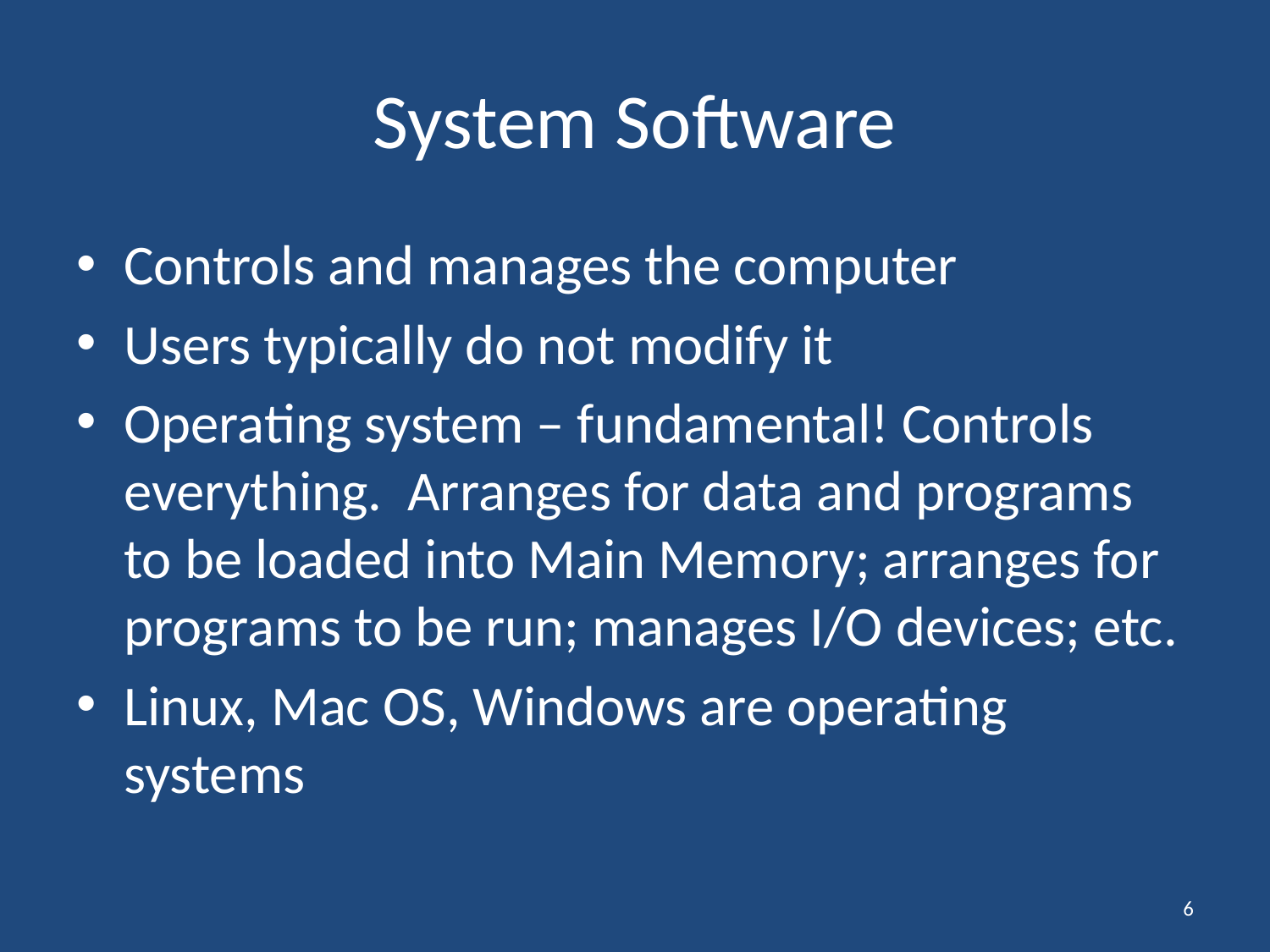

# System Software
Controls and manages the computer
Users typically do not modify it
Operating system – fundamental! Controls everything.  Arranges for data and programs to be loaded into Main Memory; arranges for programs to be run; manages I/O devices; etc.
Linux, Mac OS, Windows are operating systems
6